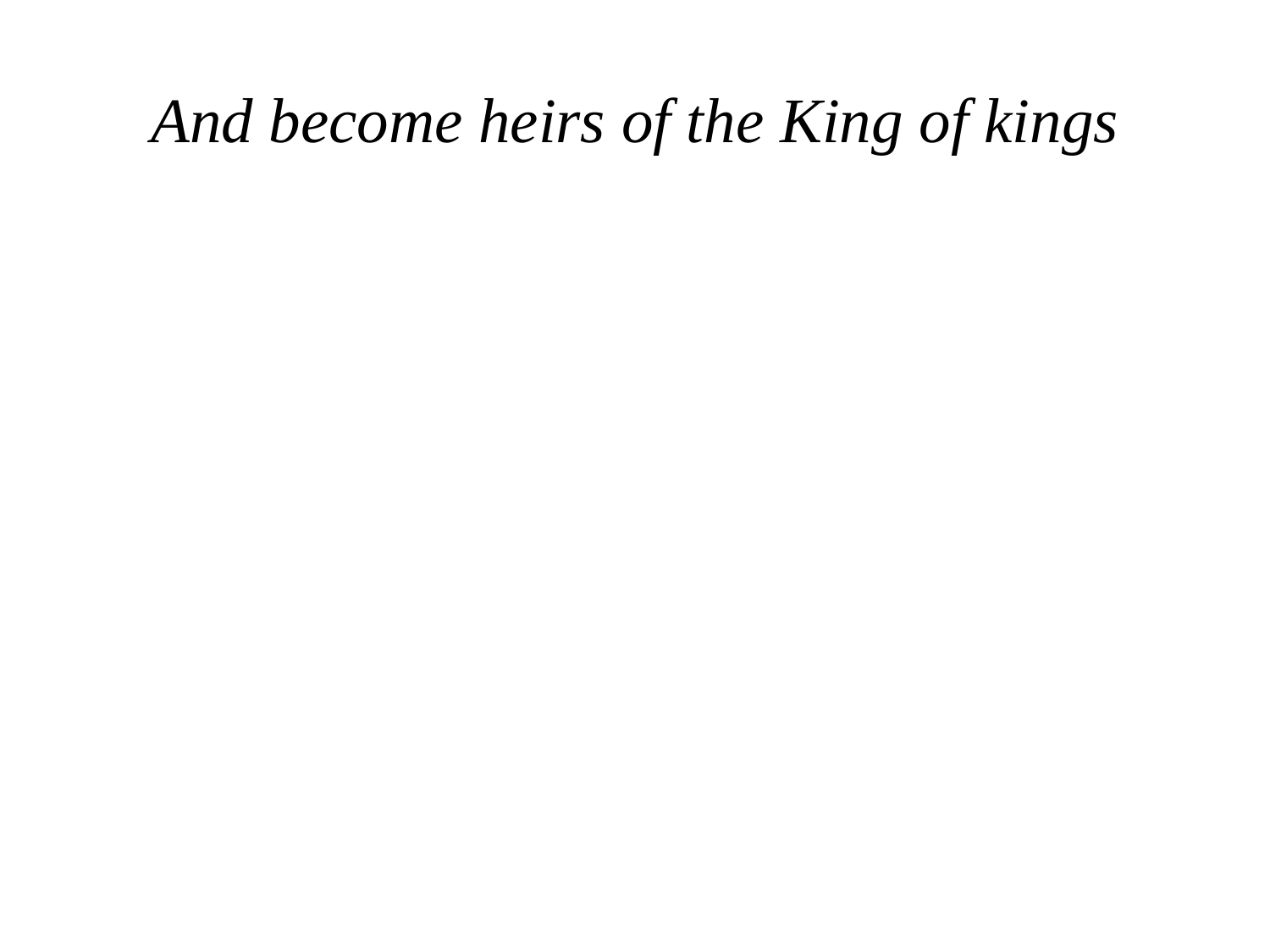

# And become heirs of the King of kings